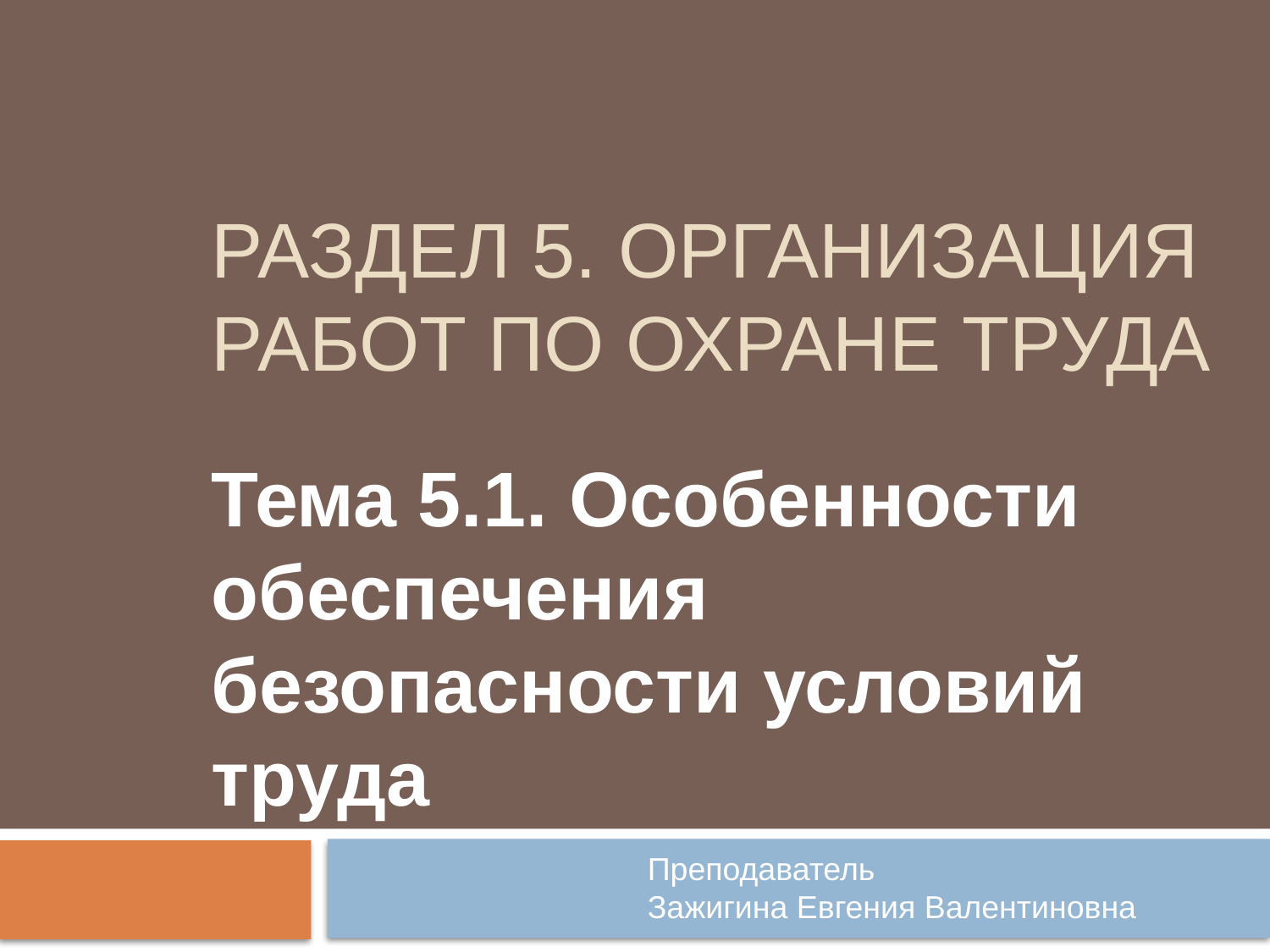

# РАЗДЕЛ 5. Организация работ по охране труда

Тема 5.1. Особенности обеспечения безопасности условий труда

Преподаватель
Зажигина Евгения Валентиновна